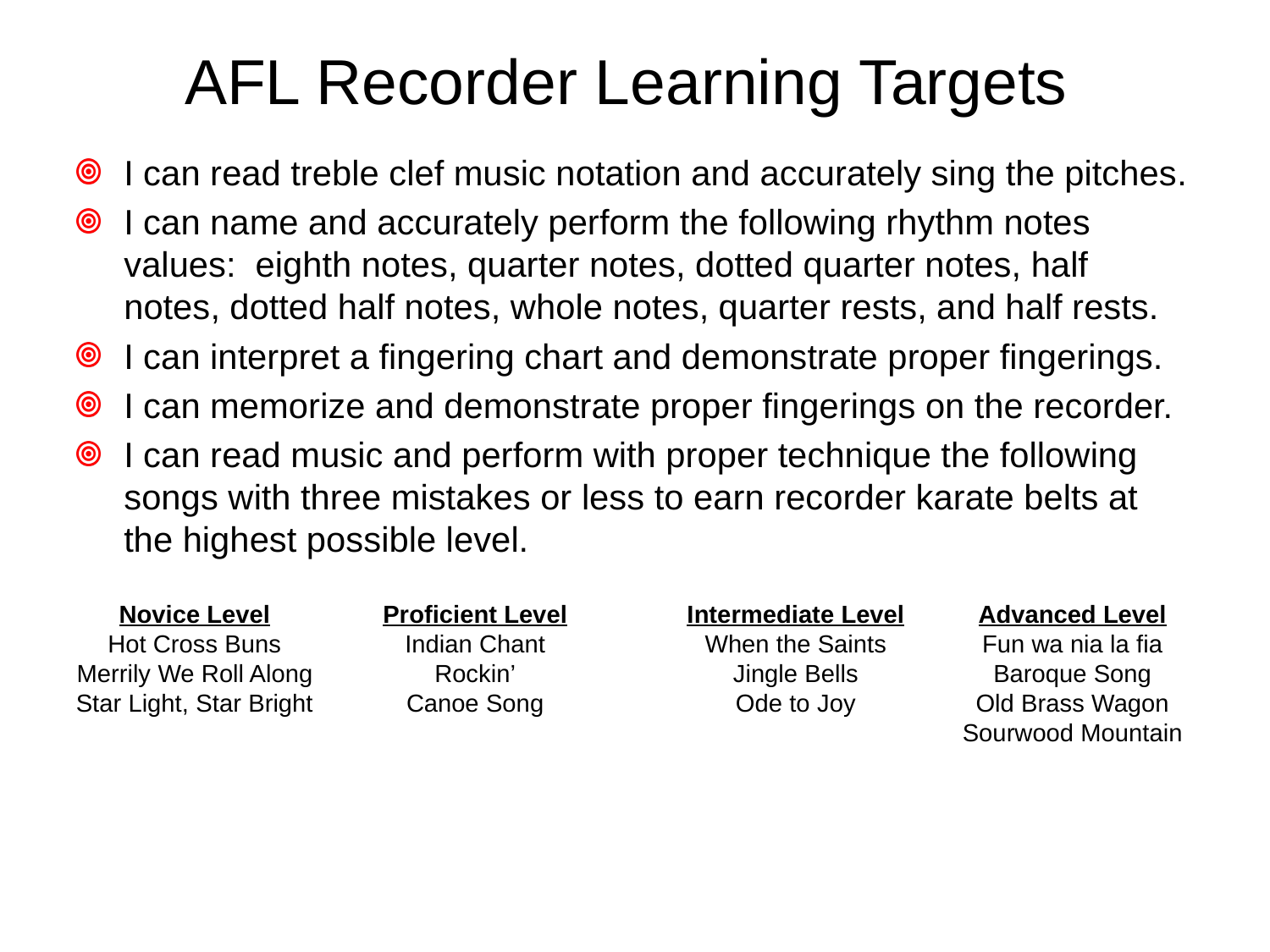

# AFL Recorder Learning Targets
I can read treble clef music notation and accurately sing the pitches.
I can name and accurately perform the following rhythm notes values:  eighth notes, quarter notes, dotted quarter notes, half notes, dotted half notes, whole notes, quarter rests, and half rests.
I can interpret a fingering chart and demonstrate proper fingerings.
I can memorize and demonstrate proper fingerings on the recorder.
I can read music and perform with proper technique the following songs with three mistakes or less to earn recorder karate belts at the highest possible level.

Novice Level
Hot Cross Buns
Merrily We Roll Along
Star Light, Star Bright
Proficient Level
Indian Chant
Rockin’
Canoe Song
Intermediate Level
When the Saints
Jingle Bells
Ode to Joy
Advanced Level
Fun wa nia la fia
Baroque Song
Old Brass Wagon
Sourwood Mountain